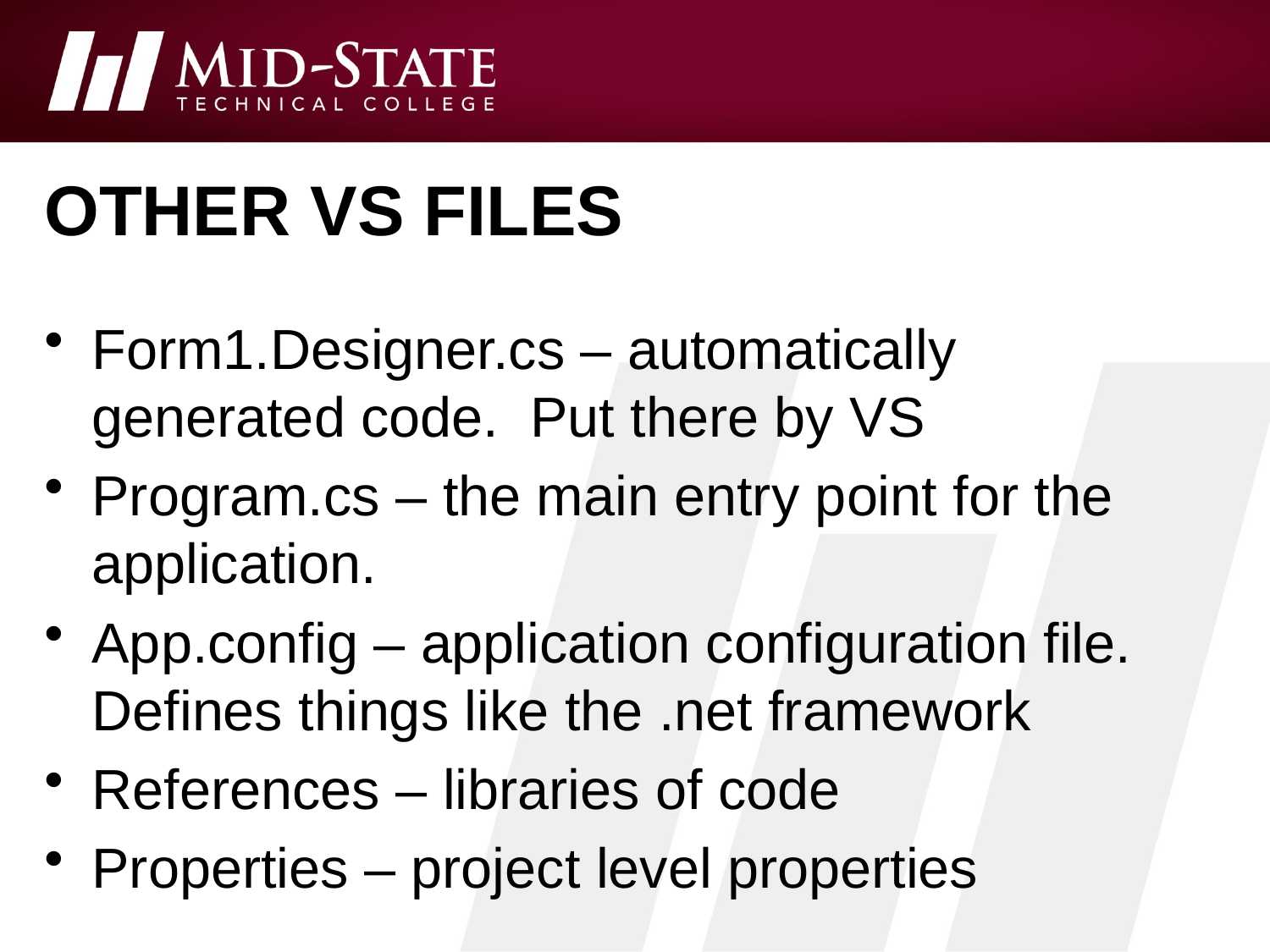

# Other VS files
Form1.Designer.cs – automatically generated code.  Put there by VS
Program.cs – the main entry point for the application.
App.config – application configuration file.  Defines things like the .net framework
References – libraries of code
Properties – project level properties